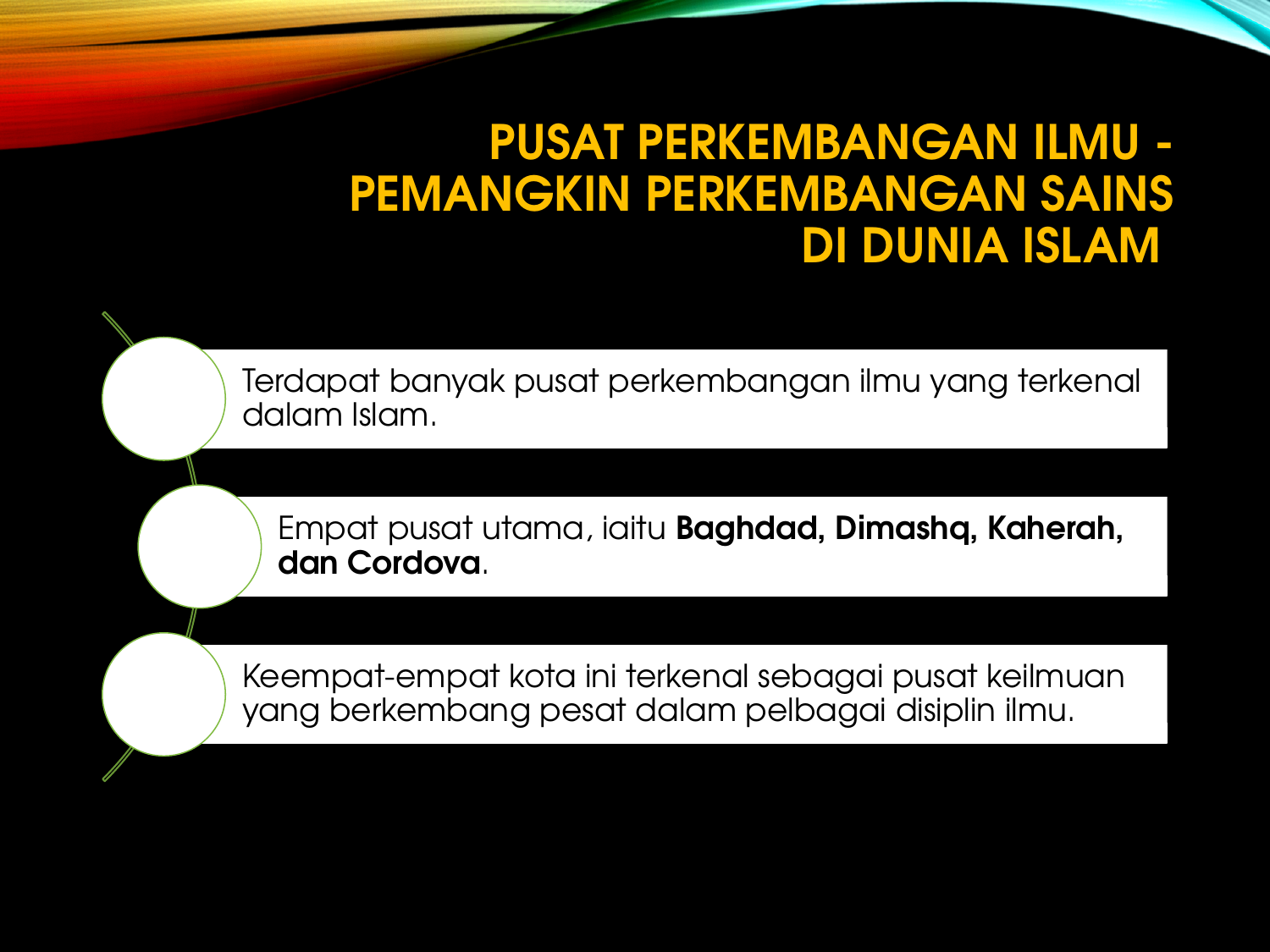

# PUSAT PERKEMBANGAN ILMU - PEMANGKIN PERKEMBANGAN SAINS DI DUNIA ISLAM
Terdapat banyak pusat perkembangan ilmu yang terkenal dalam Islam.
Empat pusat utama, iaitu Baghdad, Dimashq, Kaherah, dan Cordova.
Keempat-empat kota ini terkenal sebagai pusat keilmuan yang berkembang pesat dalam pelbagai disiplin ilmu.